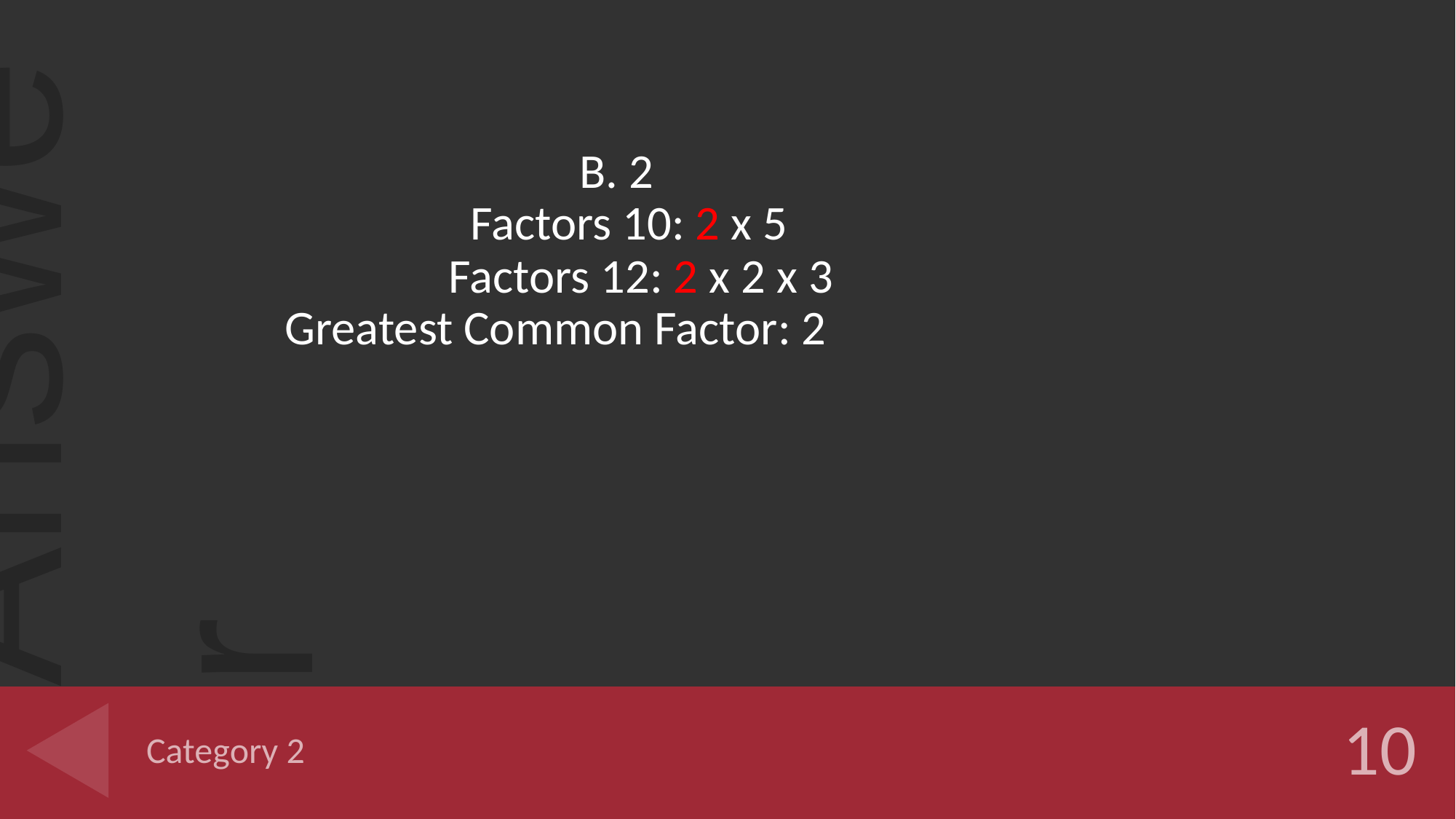

B. 2
                         Factors 10: 2 x 5
                       Factors 12: 2 x 2 x 3
        Greatest Common Factor: 2

# Category 2
10